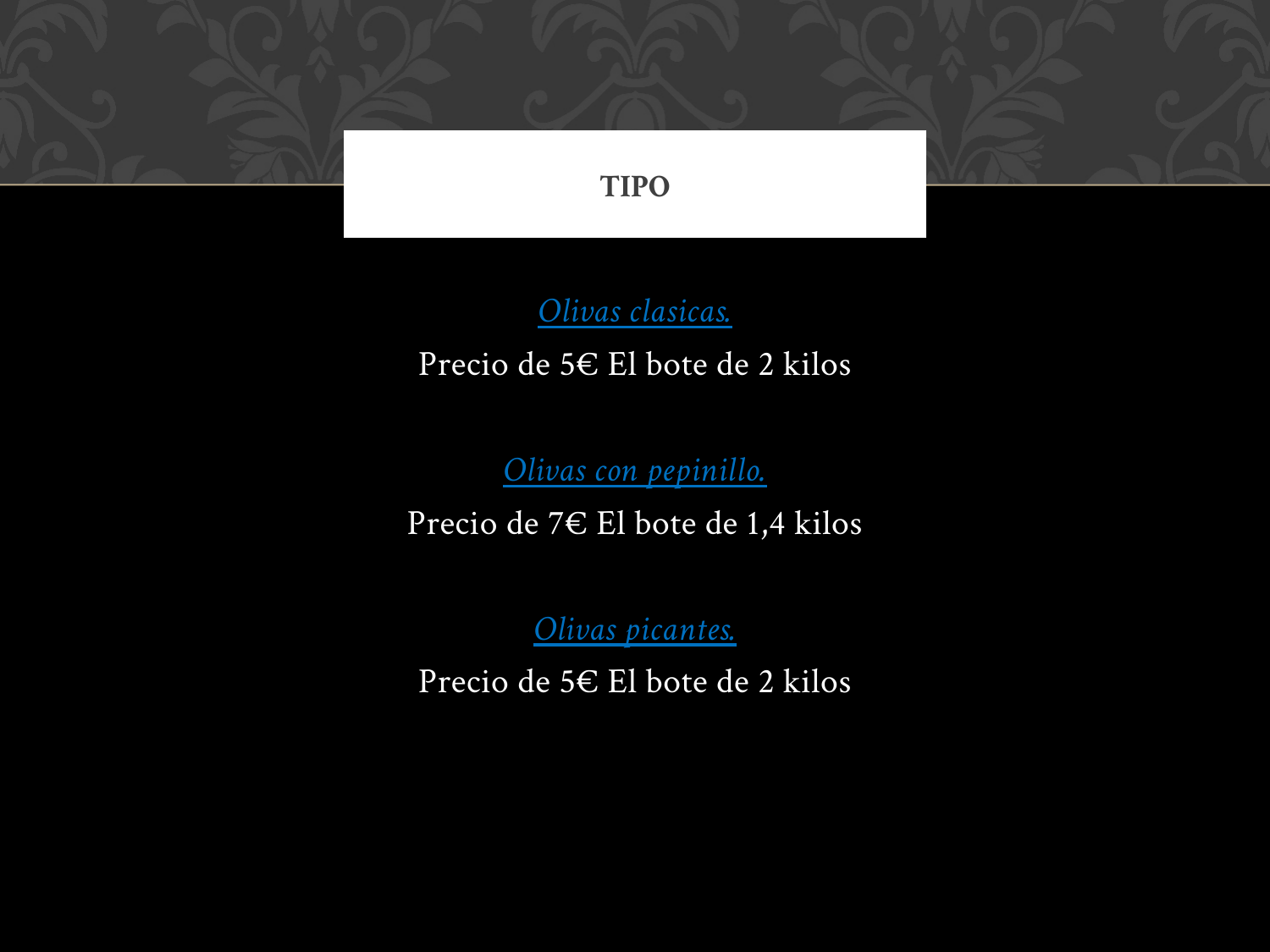

# Tipo
Olivas clasicas.
Precio de 5€ El bote de 2 kilos

Olivas con pepinillo.
Precio de 7€ El bote de 1,4 kilos

Olivas picantes.
Precio de 5€ El bote de 2 kilos